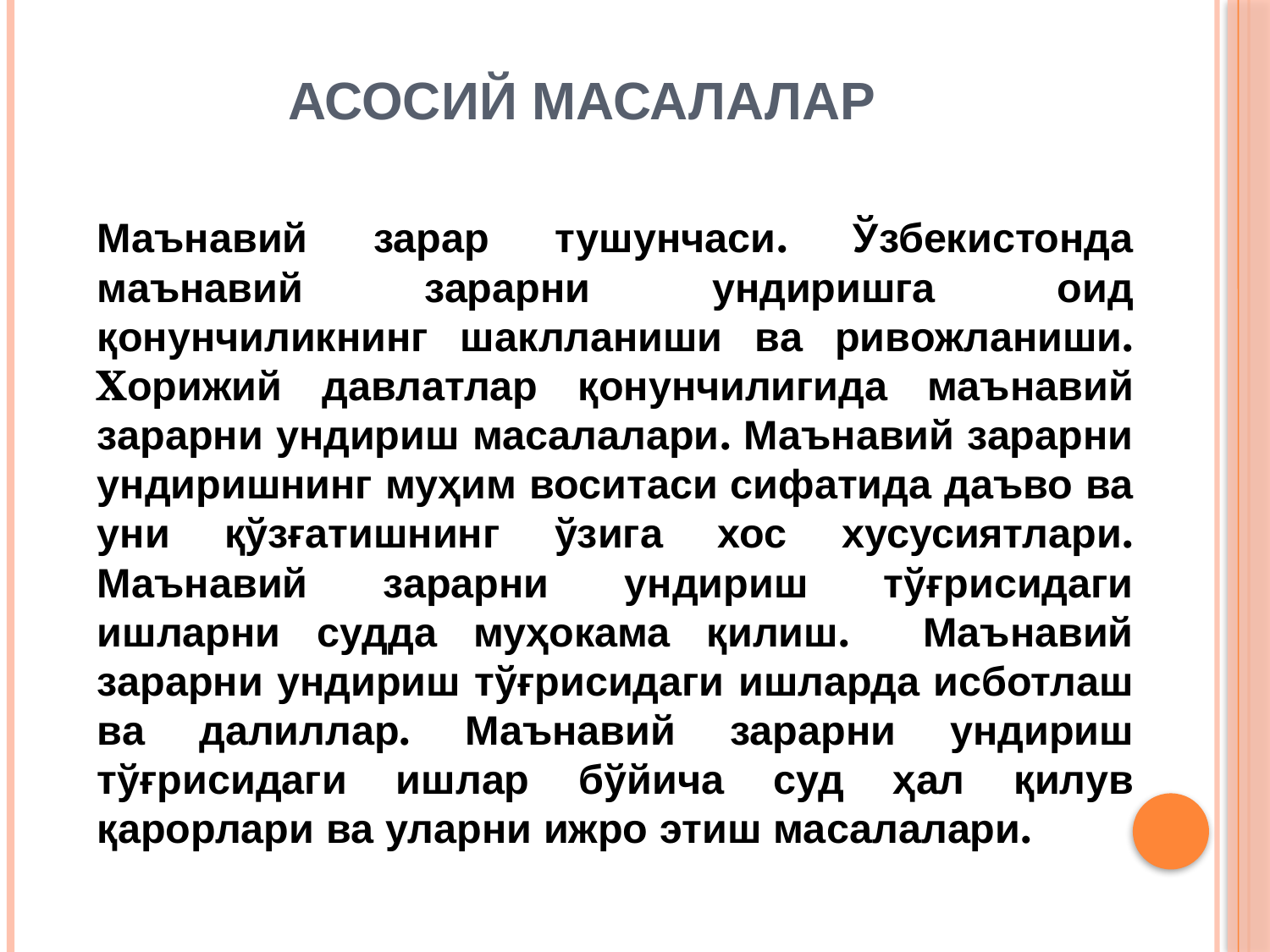

# Асосий масалалар

	Маънавий зарар тушунчаси. Ўзбекистонда маънавий зарарни ундиришга оид қонунчиликнинг шаклланиши ва ривожланиши. Xорижий давлатлар қонунчилигида маънавий зарарни ундириш масалалари. Маънавий зарарни ундиришнинг муҳим воситаси сифатида даъво ва уни қўзғатишнинг ўзига хос хусусиятлари. Маънавий зарарни ундириш тўғрисидаги ишларни судда муҳокама қилиш.  Маънавий зарарни ундириш тўғрисидаги ишларда исботлаш ва далиллар. Маънавий зарарни ундириш тўғрисидаги ишлар бўйича суд ҳал қилув қарорлари ва уларни ижро этиш масалалари.